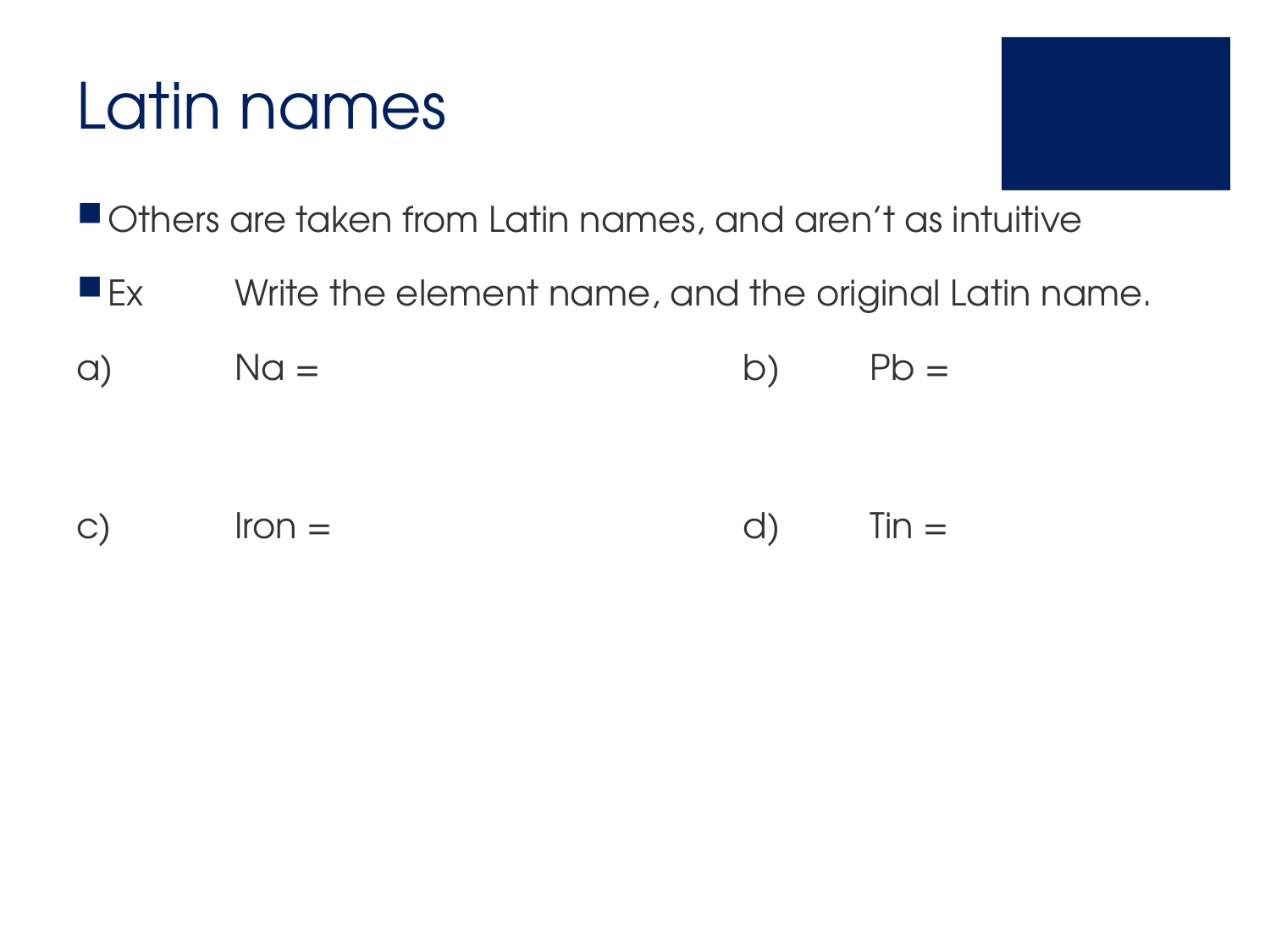

# Latin names
Others are taken from Latin names, and aren’t as intuitive
Ex	Write the element name, and the original Latin name.
a)	Na = 				b)	Pb =
c)	Iron = 				d)	Tin =